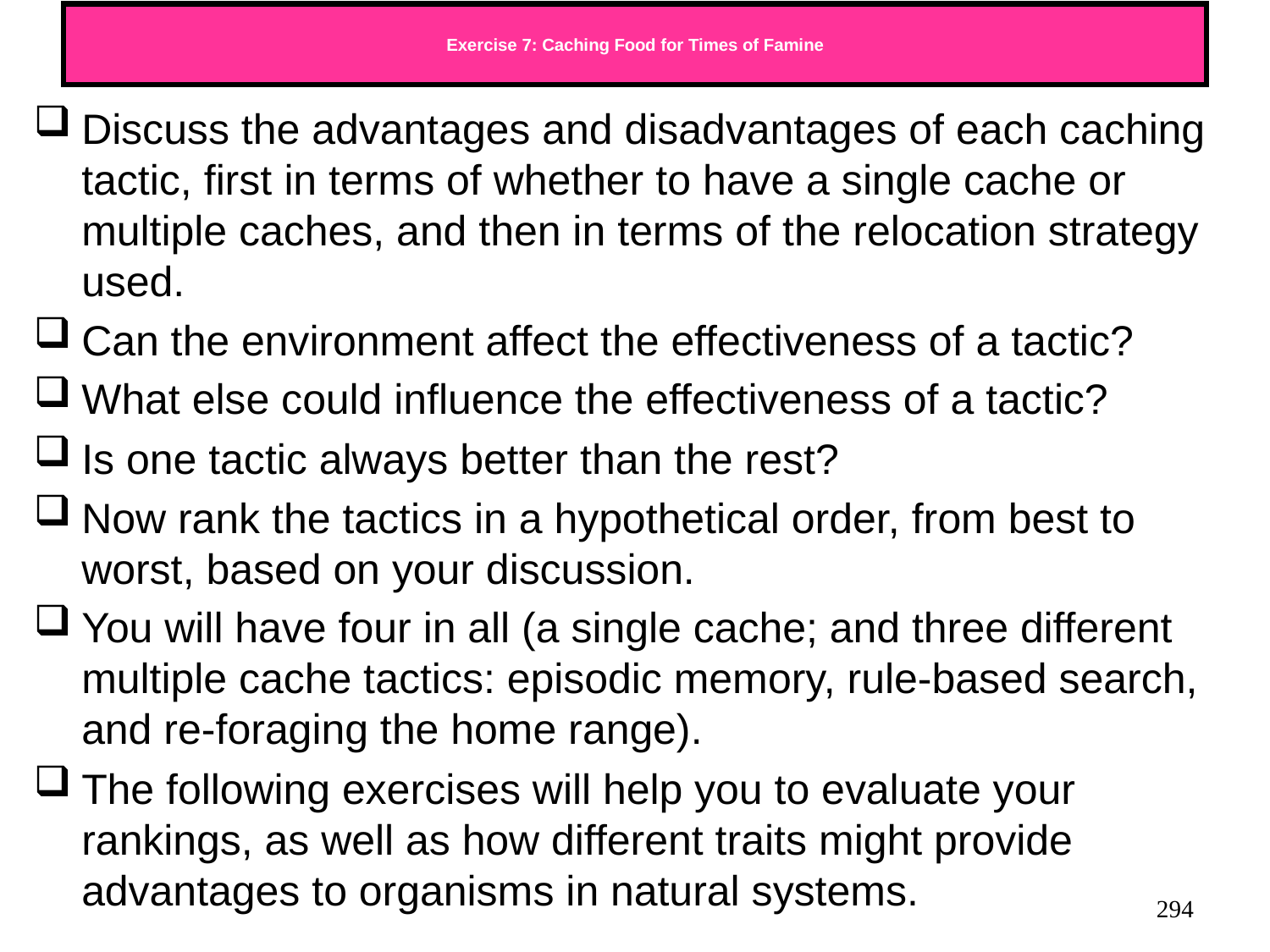

# Exercise 7: Caching Food for Times of Famine
Discuss the advantages and disadvantages of each caching tactic, first in terms of whether to have a single cache or multiple caches, and then in terms of the relocation strategy used.
Can the environment affect the effectiveness of a tactic?
What else could influence the effectiveness of a tactic?
Is one tactic always better than the rest?
Now rank the tactics in a hypothetical order, from best to worst, based on your discussion.
You will have four in all (a single cache; and three different multiple cache tactics: episodic memory, rule-based search, and re-foraging the home range).
The following exercises will help you to evaluate your rankings, as well as how different traits might provide advantages to organisms in natural systems.
294